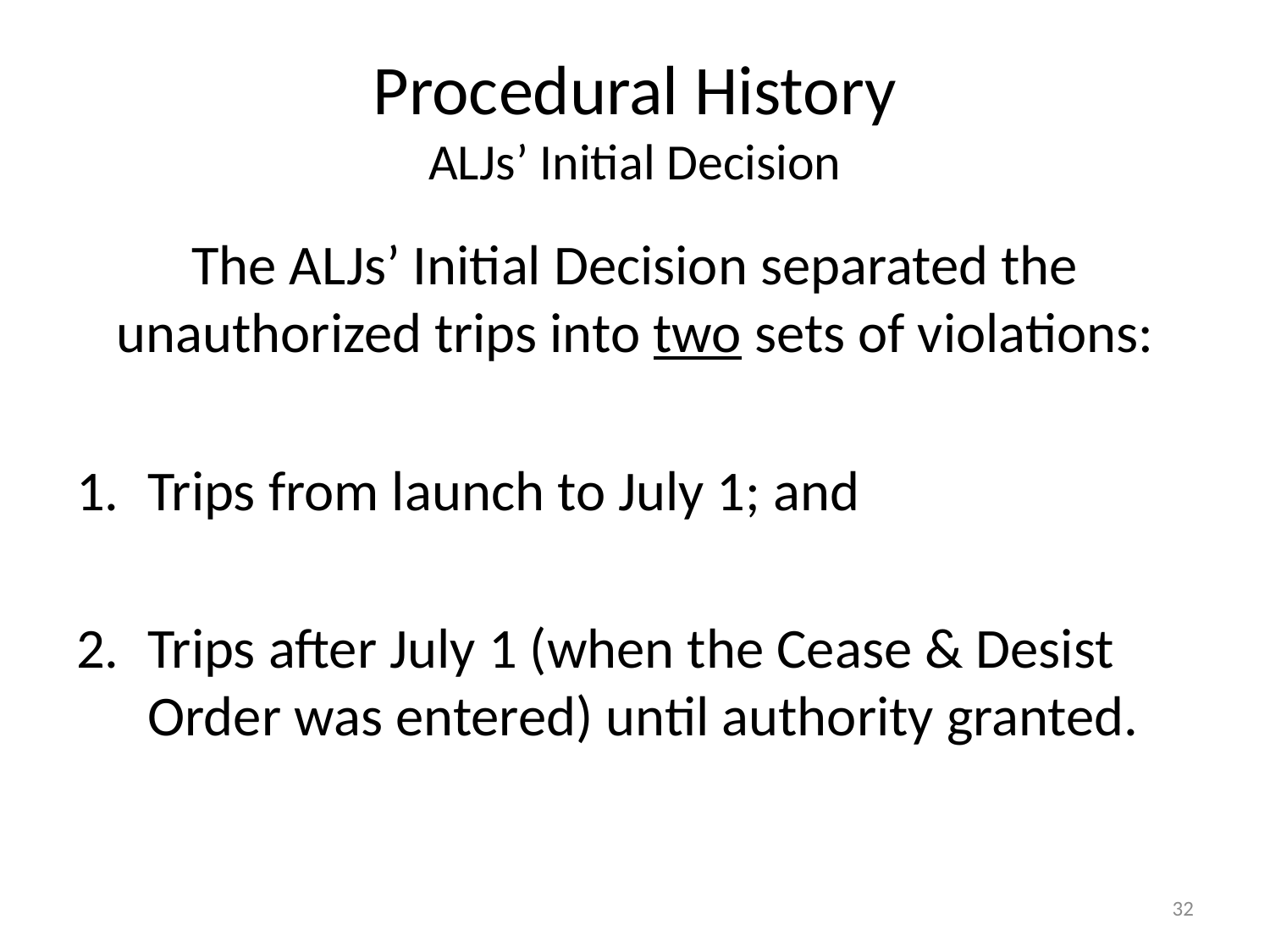

# Procedural History ALJs’ Initial Decision
The ALJs’ Initial Decision separated the unauthorized trips into two sets of violations:

Trips from launch to July 1; and

Trips after July 1 (when the Cease & Desist Order was entered) until authority granted.
32